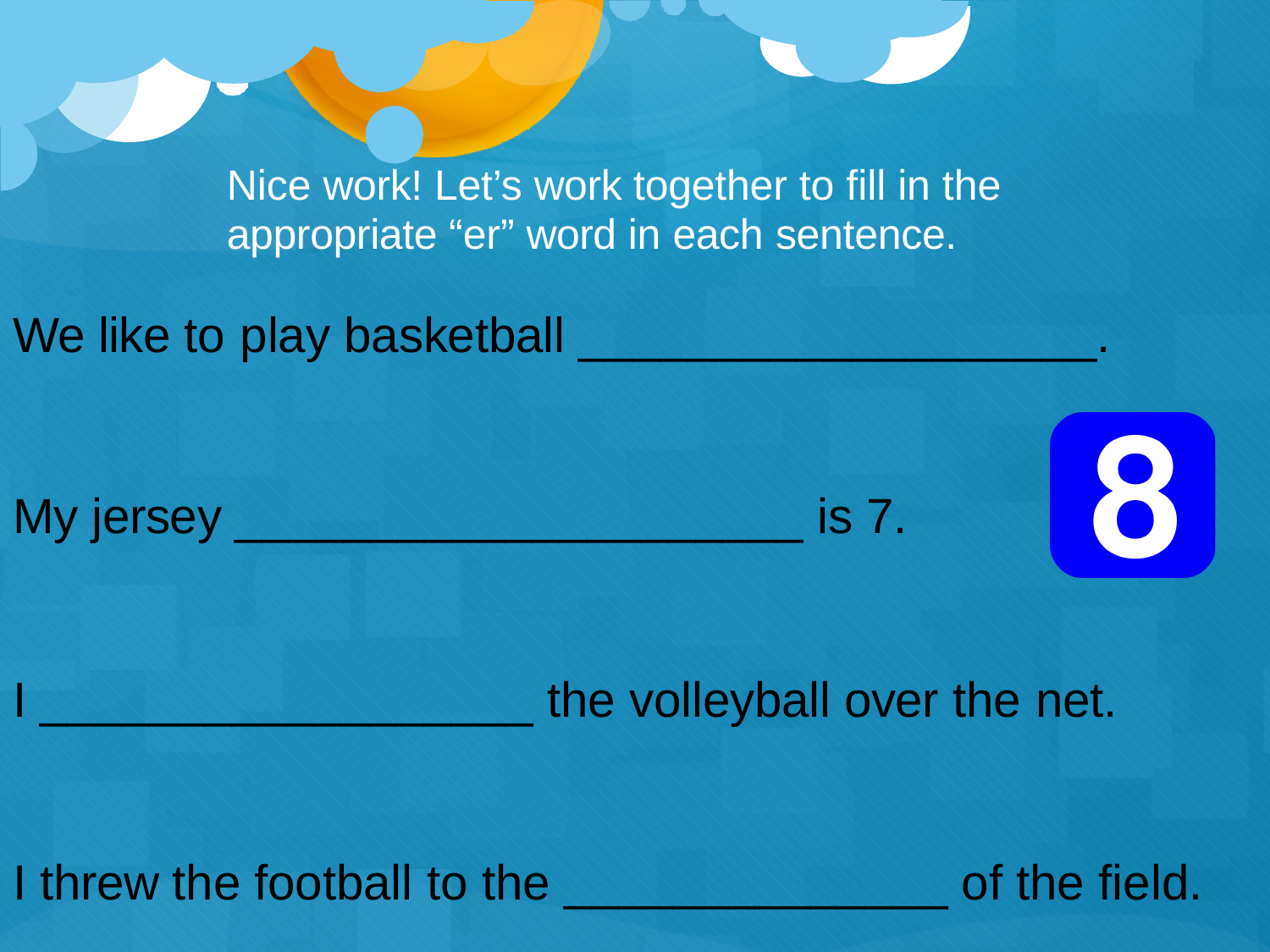

# Nice work! Let’s work together to fill in the  appropriate “er” word in each sentence.
We like to play basketball ___________________.

My jersey _____________________ is 7.

I __________________ the volleyball over the net.

I threw the football to the ______________ of the field.